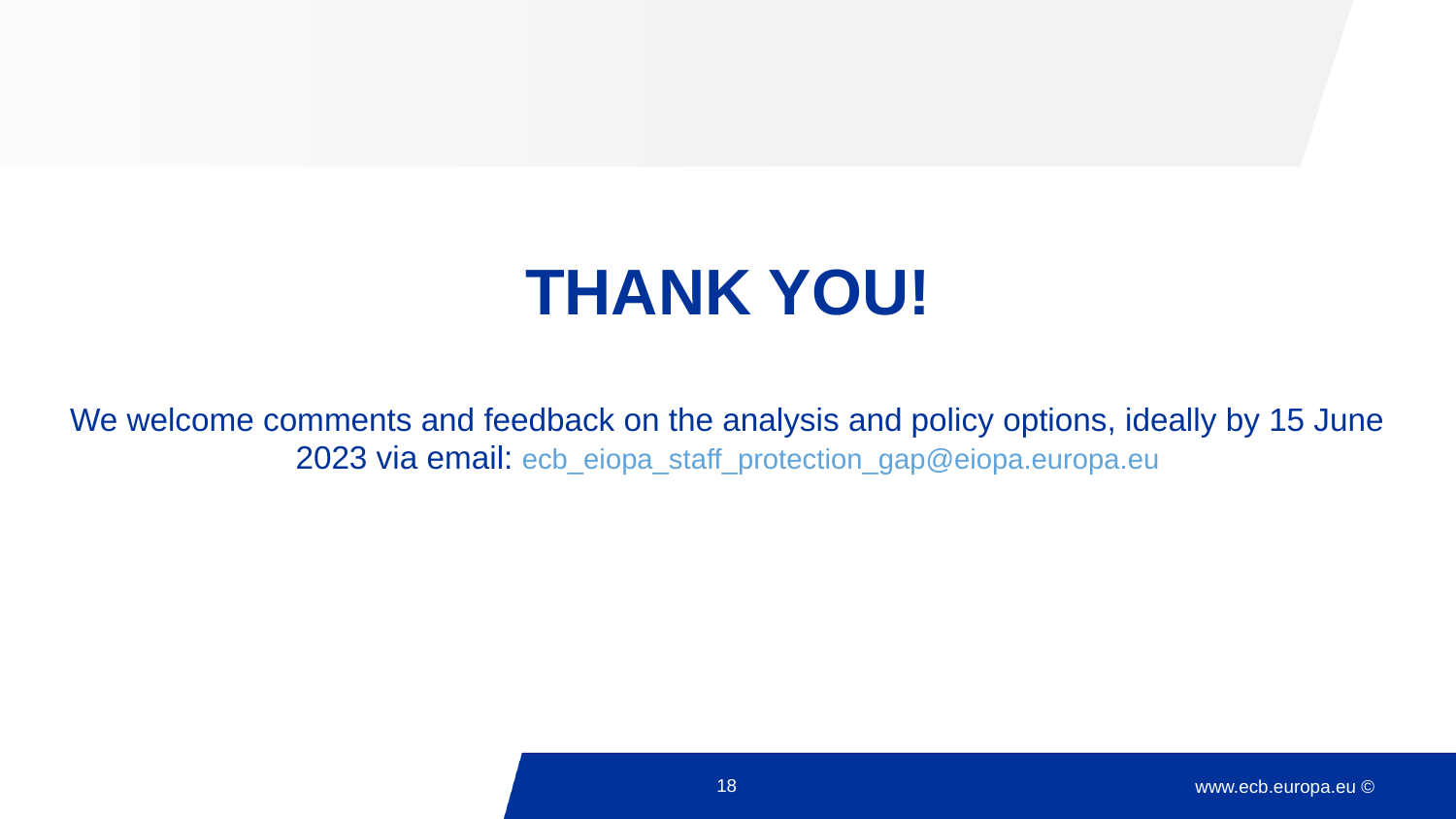

THANK YOU!

We welcome comments and feedback on the analysis and policy options, ideally by 15 June 2023 via email: ecb_eiopa_staff_protection_gap@eiopa.europa.eu

STAKE
HOLDERS
18